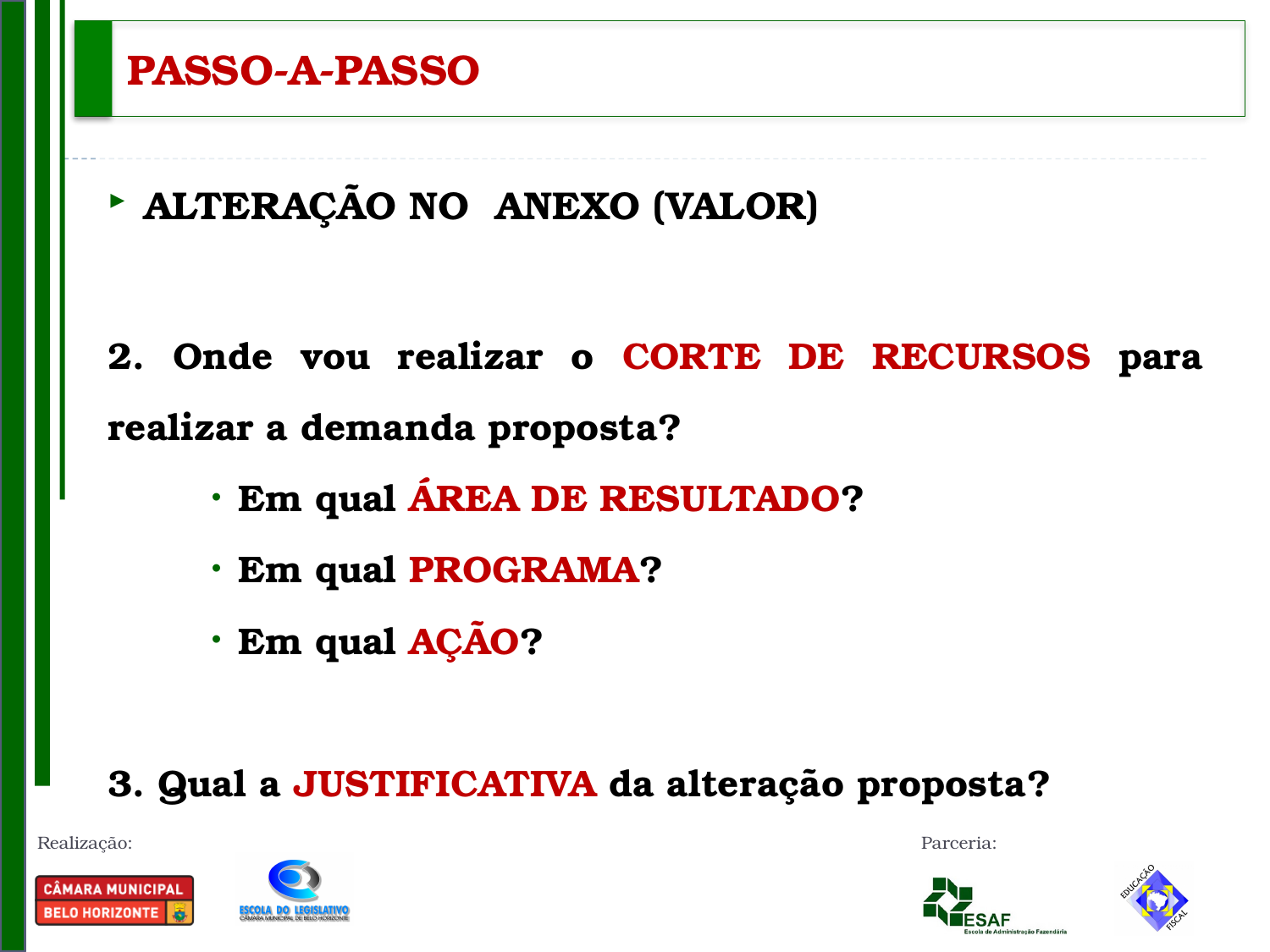

# PASSO-A-PASSO
ALTERAÇÃO NO  ANEXO (VALOR)

2. Onde vou realizar o CORTE DE RECURSOS para realizar a demanda proposta?
 Em qual ÁREA DE RESULTADO?
 Em qual PROGRAMA?
 Em qual AÇÃO?

3. Qual a JUSTIFICATIVA da alteração proposta?